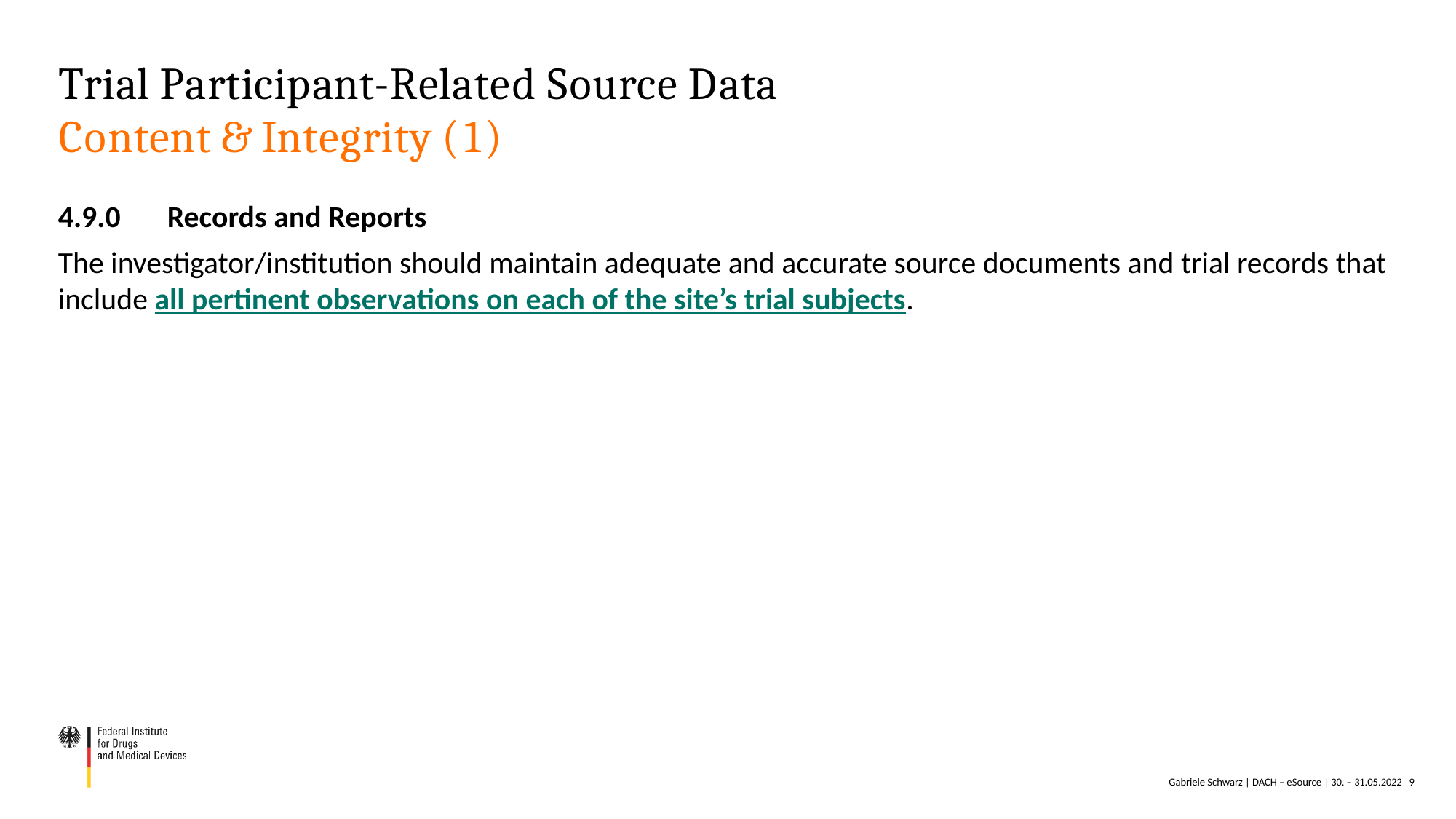

# Trial Participant-Related Source Data Content & Integrity (1)
4.9.0 	Records and Reports
The investigator/institution should maintain adequate and accurate source documents and trial records that include all pertinent observations on each of the site’s trial subjects.